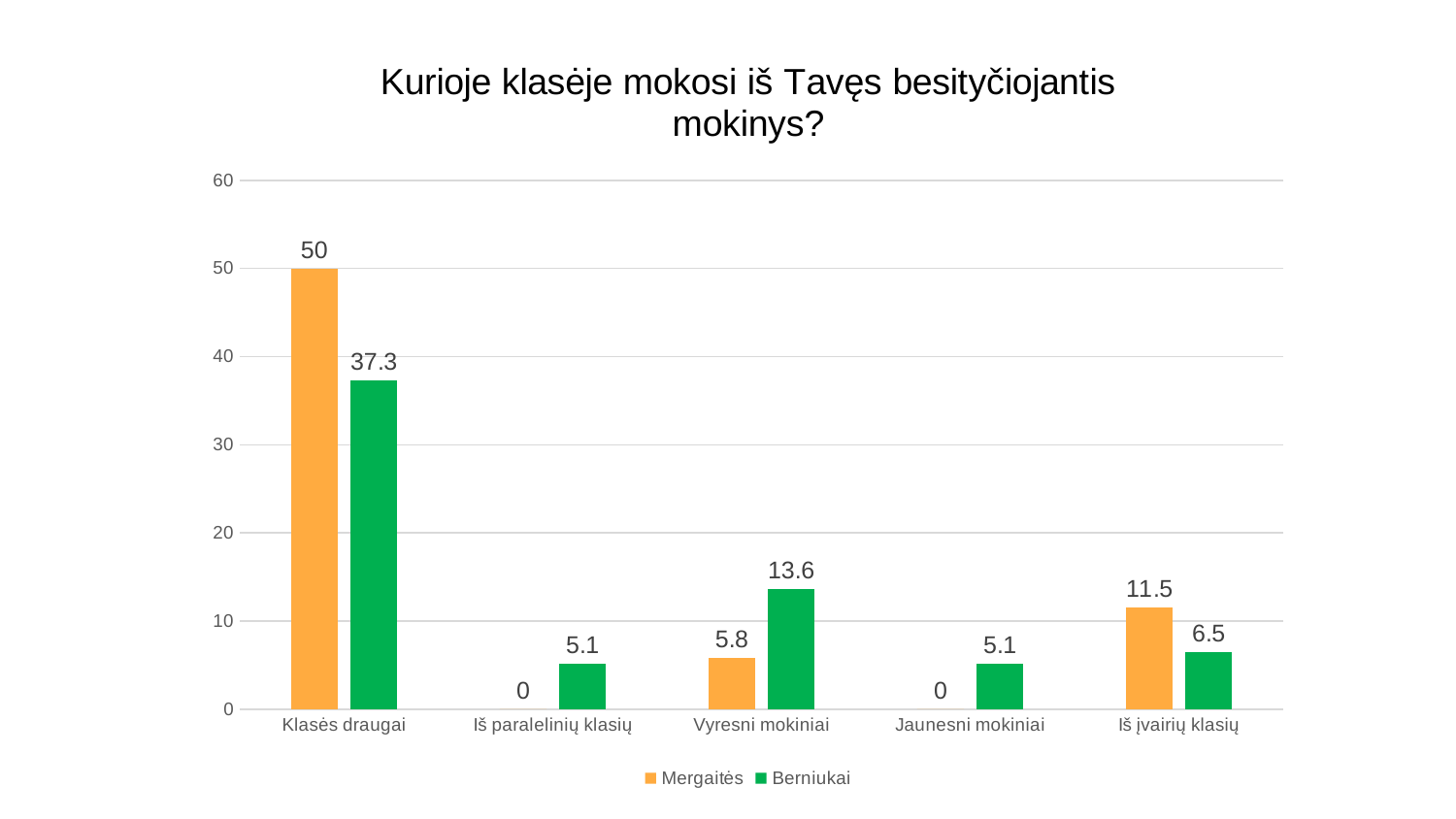

### Chart: Kurioje klasėje mokosi iš Tavęs besityčiojantis mokinys?

| Category | Mergaitės | Berniukai |
|---|---|---|
| Klasės draugai | 50.0 | 37.3 |
| Iš paralelinių klasių | 0.0 | 5.1 |
| Vyresni mokiniai | 5.8 | 13.6 |
| Jaunesni mokiniai | 0.0 | 5.1 |
| Iš įvairių klasių | 11.5 | 6.5 |